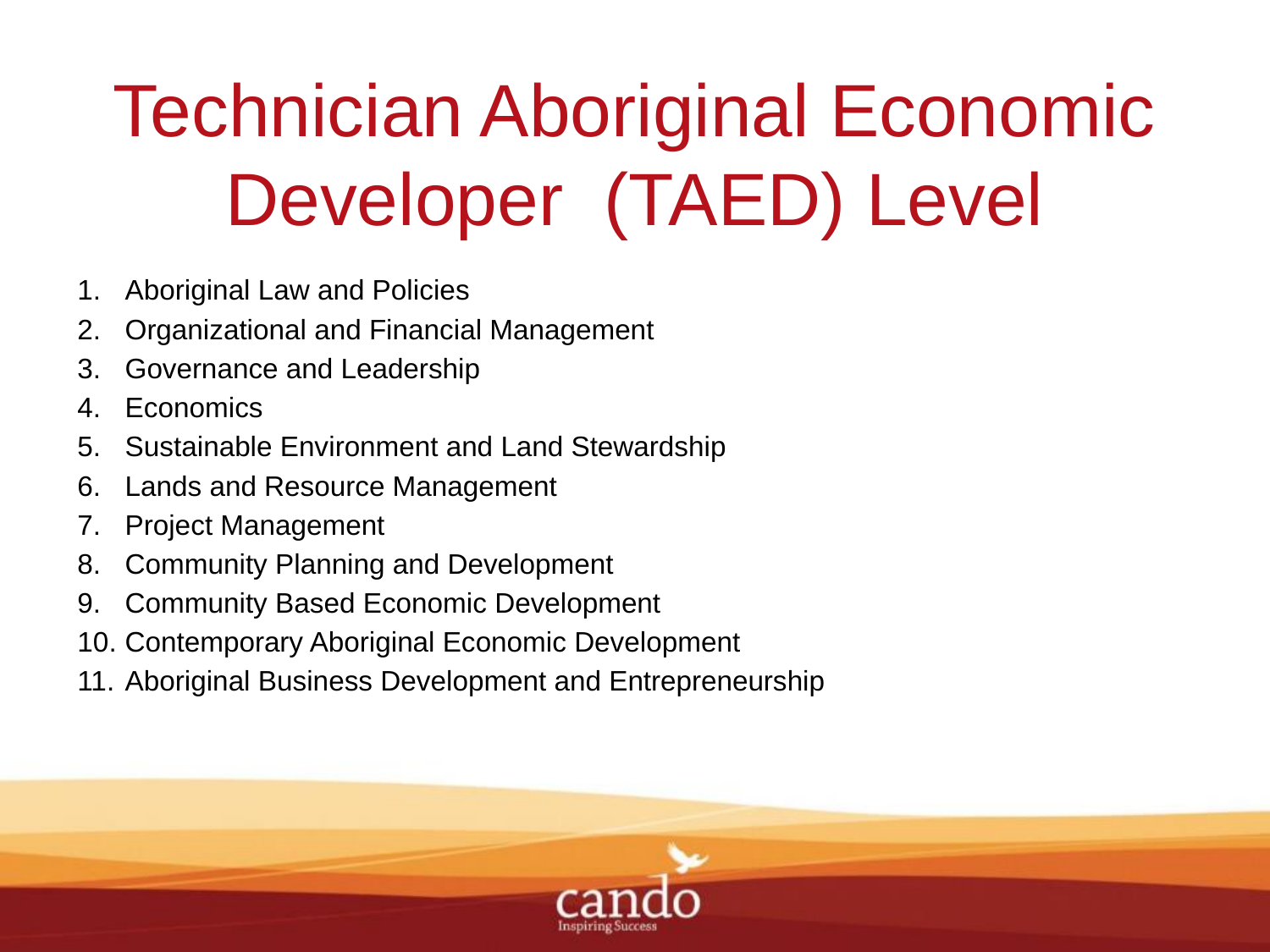

Technician Aboriginal Economic Developer  (TAED) Level
Aboriginal Law and Policies
Organizational and Financial Management
Governance and Leadership
Economics
Sustainable Environment and Land Stewardship
Lands and Resource Management
Project Management
Community Planning and Development
Community Based Economic Development
Contemporary Aboriginal Economic Development
Aboriginal Business Development and Entrepreneurship